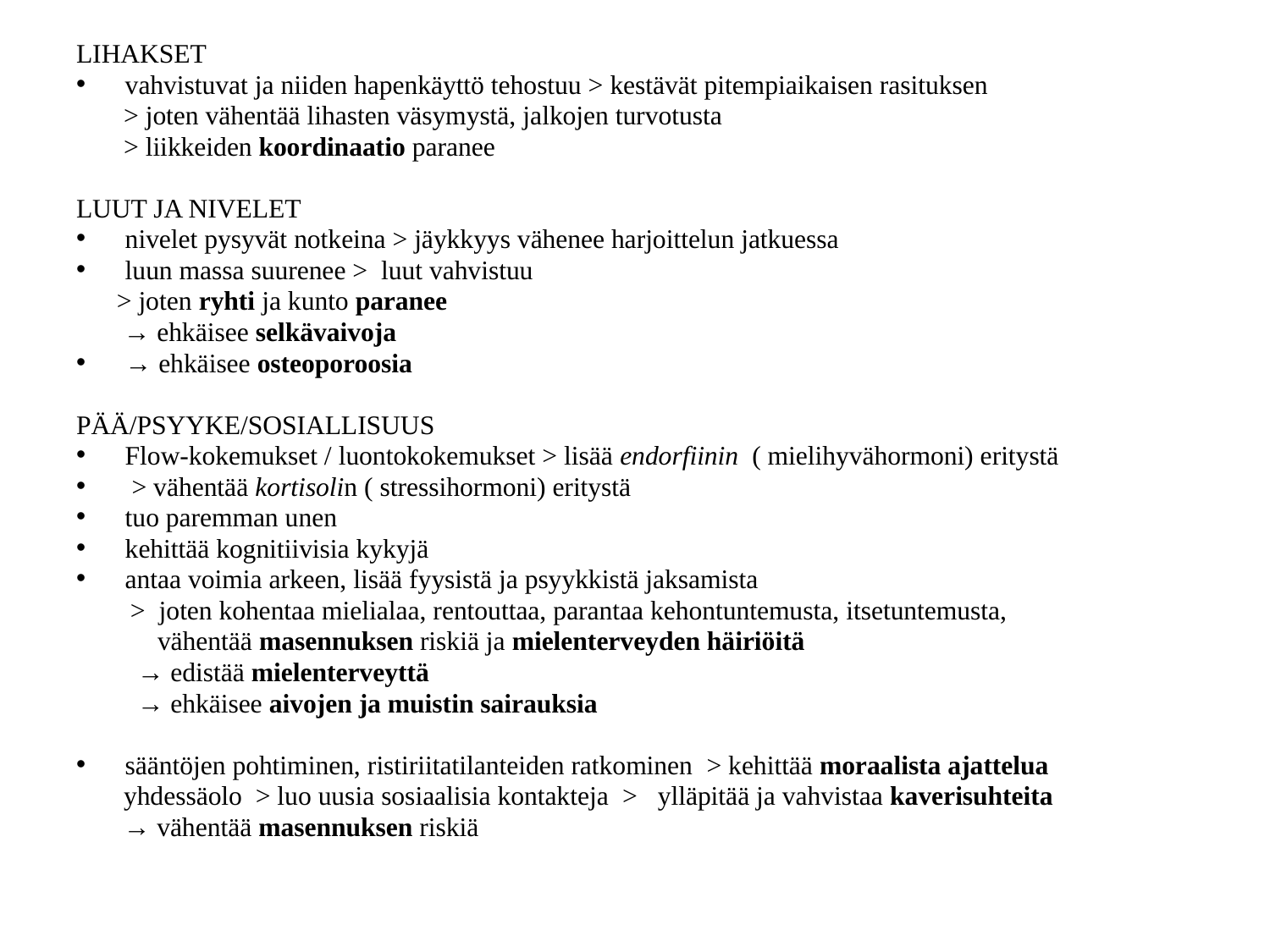

LIHAKSET
vahvistuvat ja niiden hapenkäyttö tehostuu > kestävät pitempiaikaisen rasituksen
       > joten vähentää lihasten väsymystä, jalkojen turvotusta
       > liikkeiden koordinaatio paranee

LUUT JA NIVELET
nivelet pysyvät notkeina > jäykkyys vähenee harjoittelun jatkuessa
luun massa suurenee >  luut vahvistuu
      > joten ryhti ja kunto paranee
       → ehkäisee selkävaivoja
→ ehkäisee osteoporoosia

PÄÄ/PSYYKE/SOSIALLISUUS
Flow-kokemukset / luontokokemukset > lisää endorfiinin  ( mielihyvähormoni) eritystä
 > vähentää kortisolin ( stressihormoni) eritystä
tuo paremman unen
kehittää kognitiivisia kykyjä
antaa voimia arkeen, lisää fyysistä ja psyykkistä jaksamista
        >  joten kohentaa mielialaa, rentouttaa, parantaa kehontuntemusta, itsetuntemusta,
            vähentää masennuksen riskiä ja mielenterveyden häiriöitä
         → edistää mielenterveyttä
         → ehkäisee aivojen ja muistin sairauksia

sääntöjen pohtiminen, ristiriitatilanteiden ratkominen  > kehittää moraalista ajattelua
       yhdessäolo  > luo uusia sosiaalisia kontakteja  >   ylläpitää ja vahvistaa kaverisuhteita
       → vähentää masennuksen riskiä